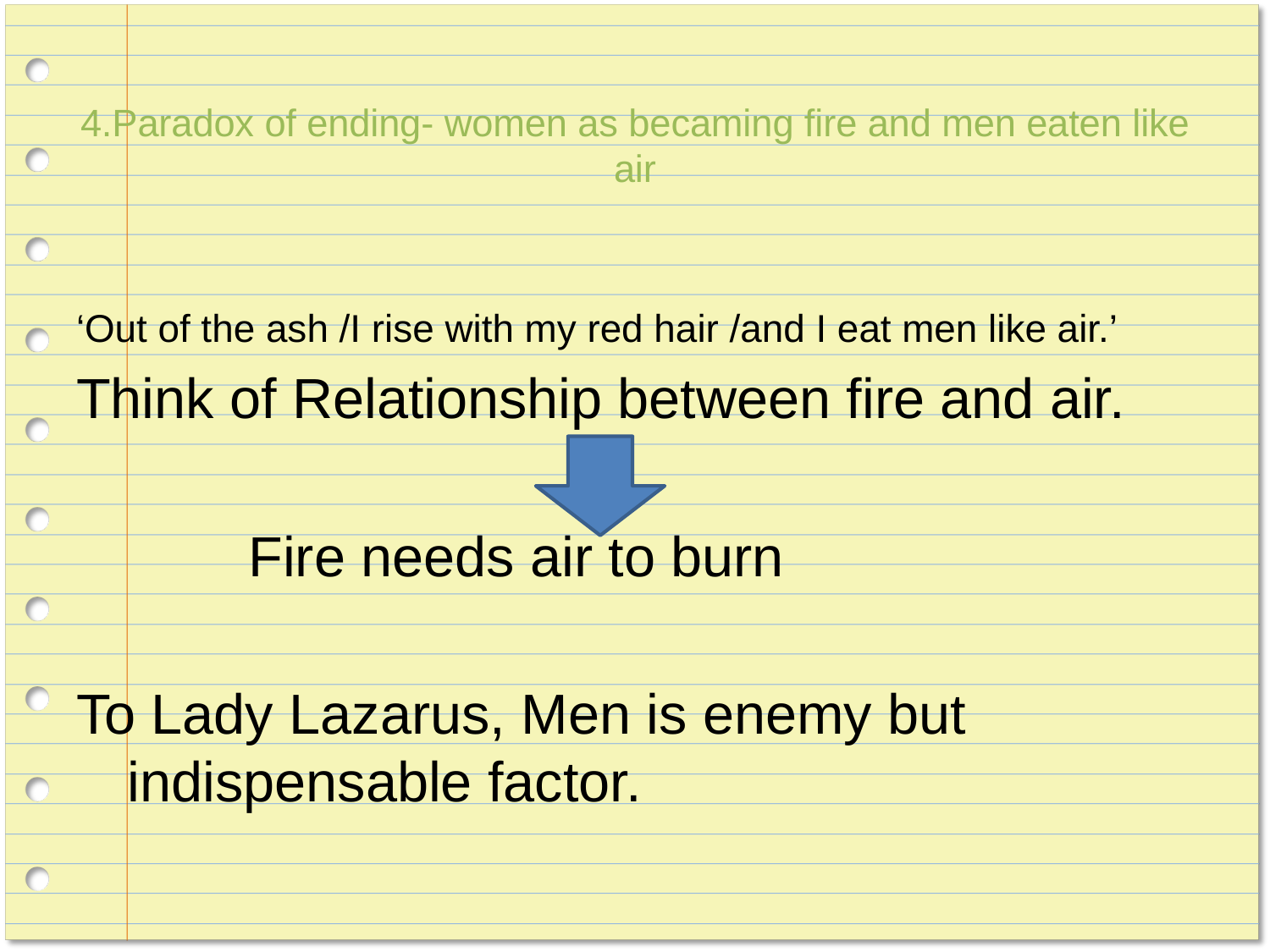

# 4.Paradox of ending- women as becaming fire and men eaten like air

‘Out of the ash /I rise with my red hair /and I eat men like air.’
Think of Relationship between fire and air.

           Fire needs air to burn

To Lady Lazarus, Men is enemy but indispensable factor.